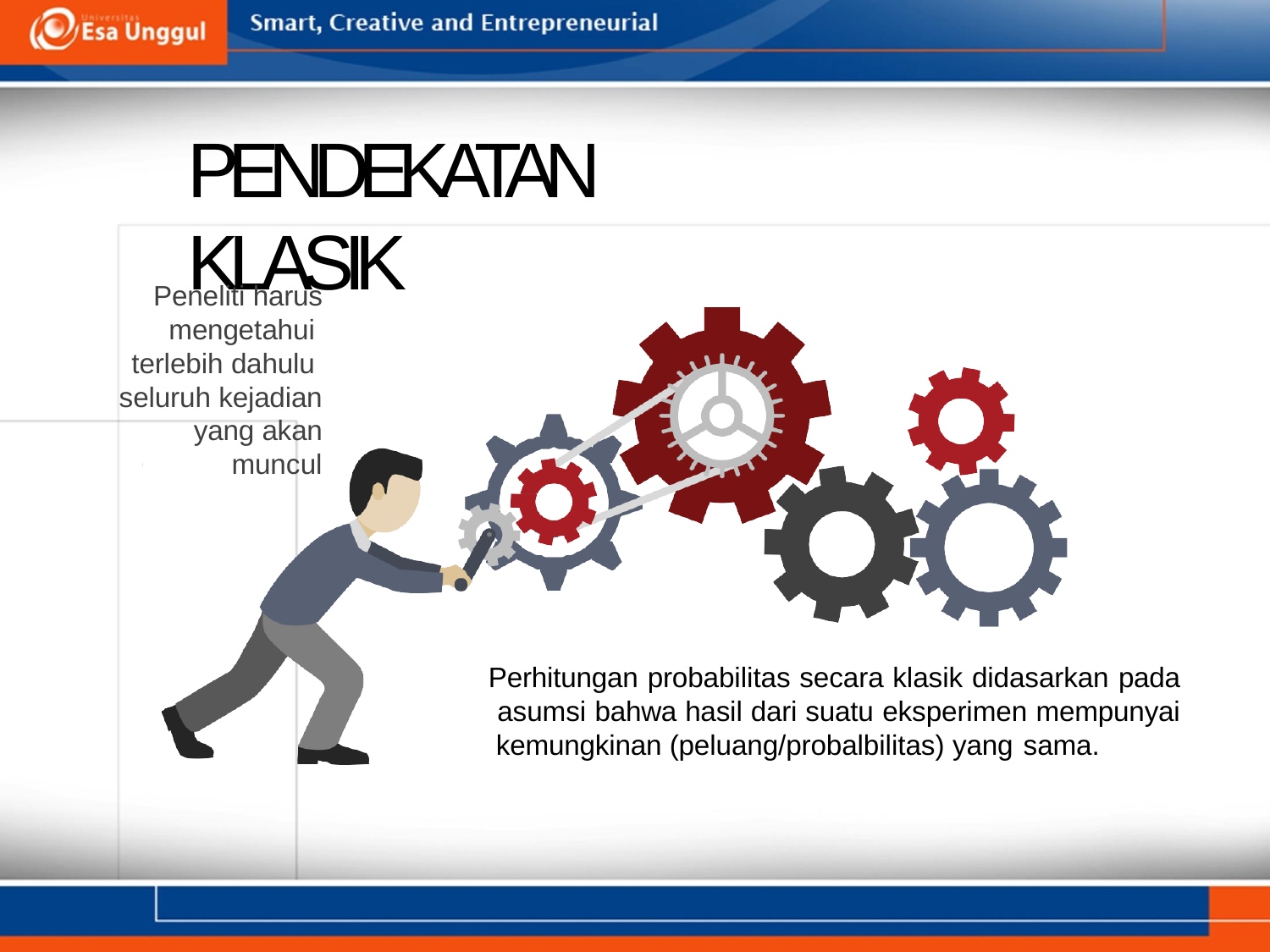

# PENDEKATAN KLASIK
Peneliti harus  mengetahui  terlebih dahulu  seluruh kejadian
yang akan
muncul

Perhitungan probabilitas secara klasik didasarkan pada  asumsi bahwa hasil dari suatu eksperimen mempunyai  kemungkinan (peluang/probalbilitas) yang sama.